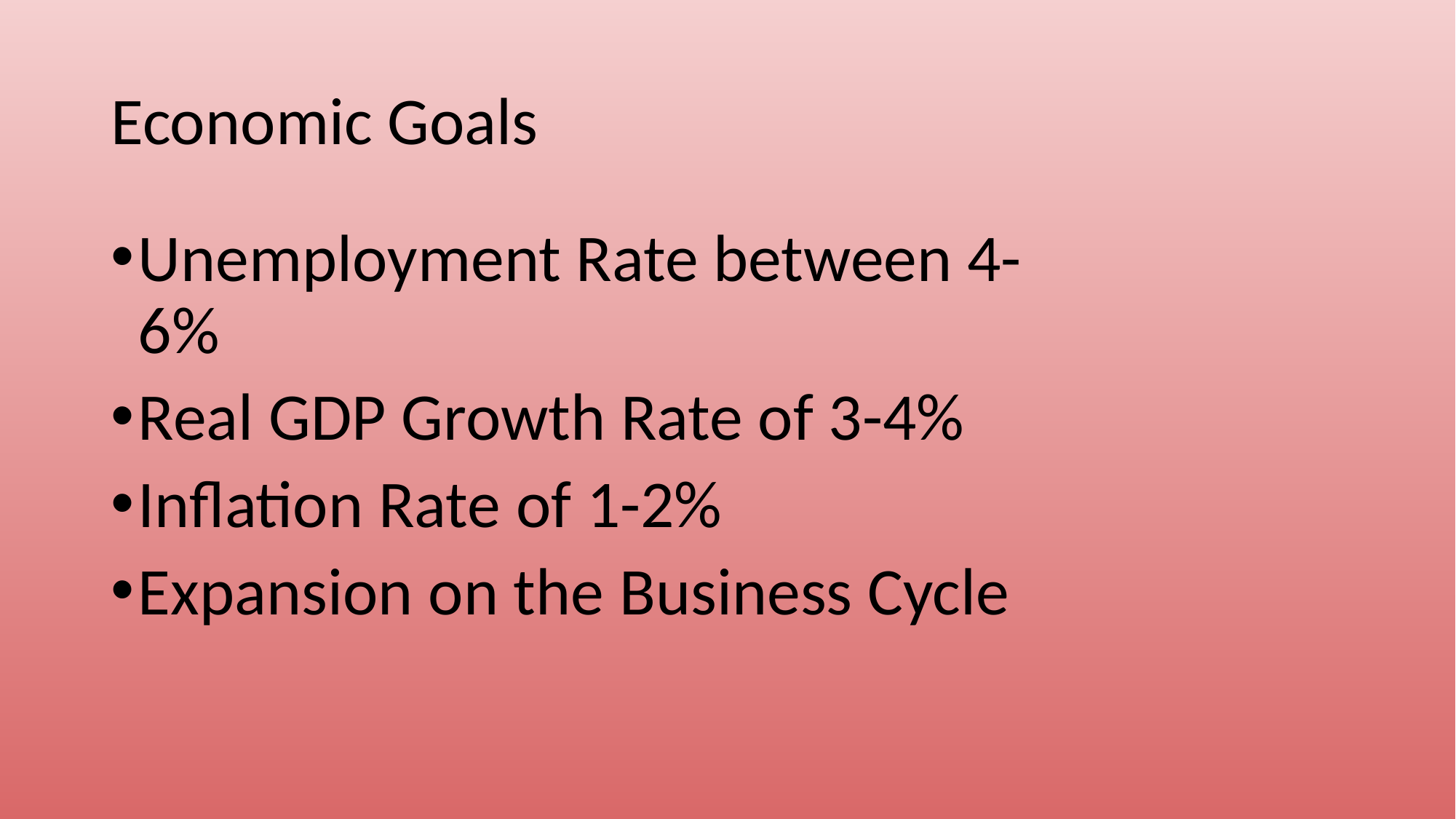

Economic Goals
Unemployment Rate between 4-6%
Real GDP Growth Rate of 3-4%
Inflation Rate of 1-2%
Expansion on the Business Cycle